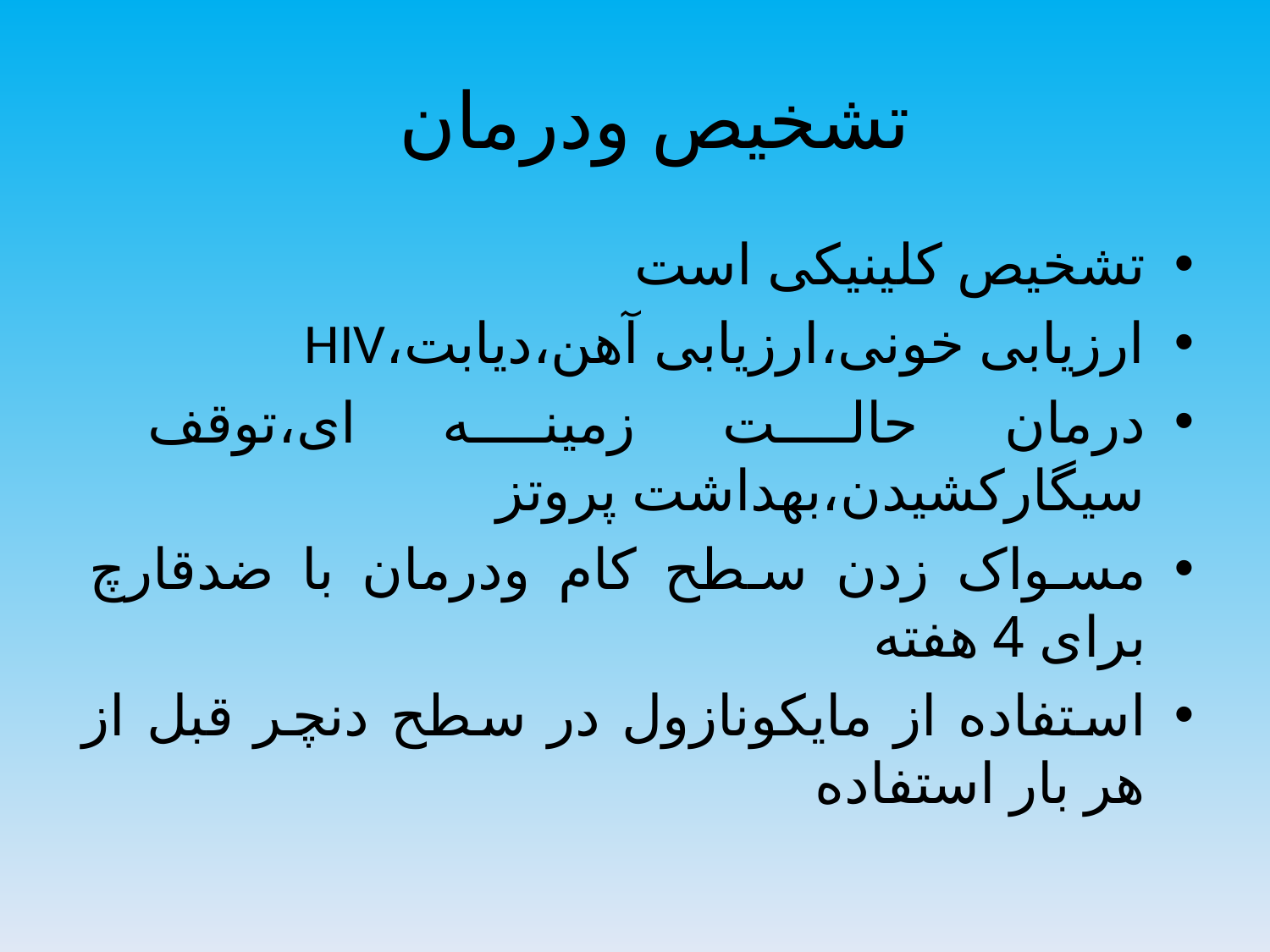

# تشخیص ودرمان
تشخیص کلینیکی است
ارزیابی خونی،ارزیابی آهن،دیابت،HIV
درمان حالت زمینه ای،توقف سیگارکشیدن،بهداشت پروتز
مسواک زدن سطح کام ودرمان با ضدقارچ برای 4 هفته
استفاده از مایکونازول در سطح دنچر قبل از هر بار استفاده